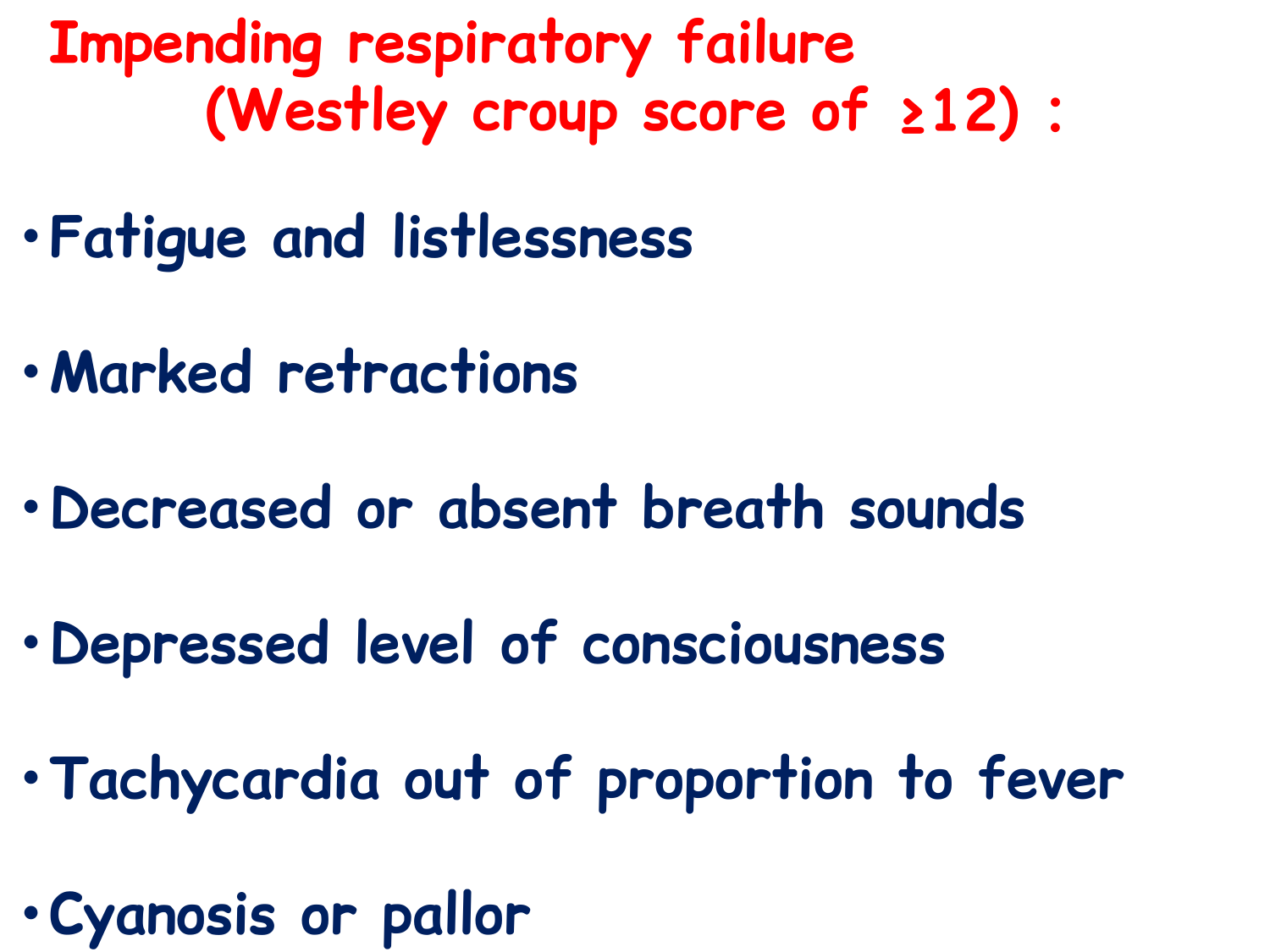

Impending respiratory failure                (Westley croup score of ≥12) :

•Fatigue and listlessness

•Marked retractions

•Decreased or absent breath sounds

•Depressed level of consciousness

•Tachycardia out of proportion to fever

•Cyanosis or pallor